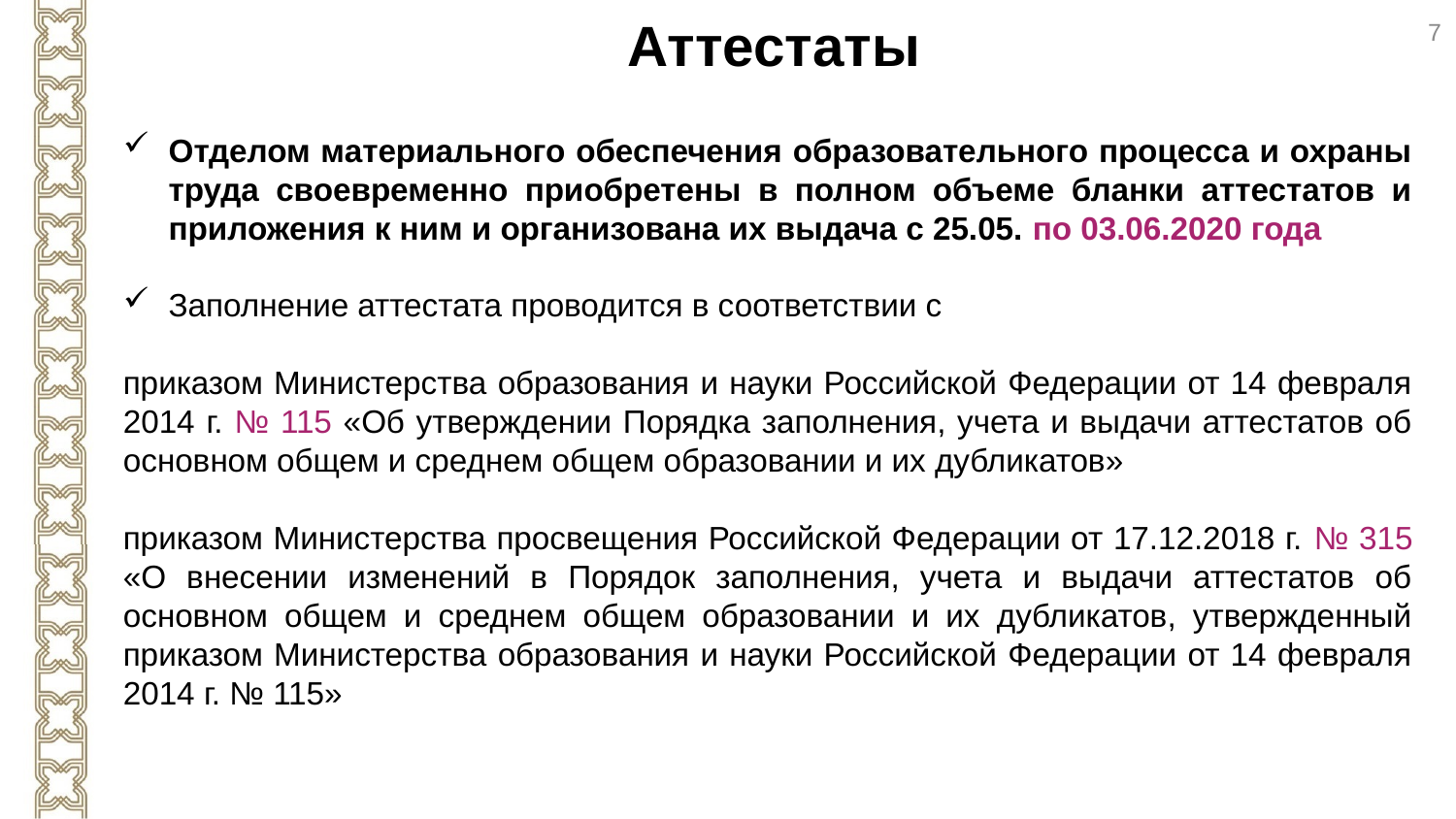

Аттестаты
7
Отделом материального обеспечения образовательного процесса и охраны труда своевременно приобретены в полном объеме бланки аттестатов и приложения к ним и организована их выдача с 25.05. по 03.06.2020 года

Заполнение аттестата проводится в соответствии с

приказом Министерства образования и науки Российской Федерации от 14 февраля 2014 г. № 115 «Об утверждении Порядка заполнения, учета и выдачи аттестатов об основном общем и среднем общем образовании и их дубликатов»

приказом Министерства просвещения Российской Федерации от 17.12.2018 г. № 315 «О внесении изменений в Порядок заполнения, учета и выдачи аттестатов об основном общем и среднем общем образовании и их дубликатов, утвержденный приказом Министерства образования и науки Российской Федерации от 14 февраля 2014 г. № 115»